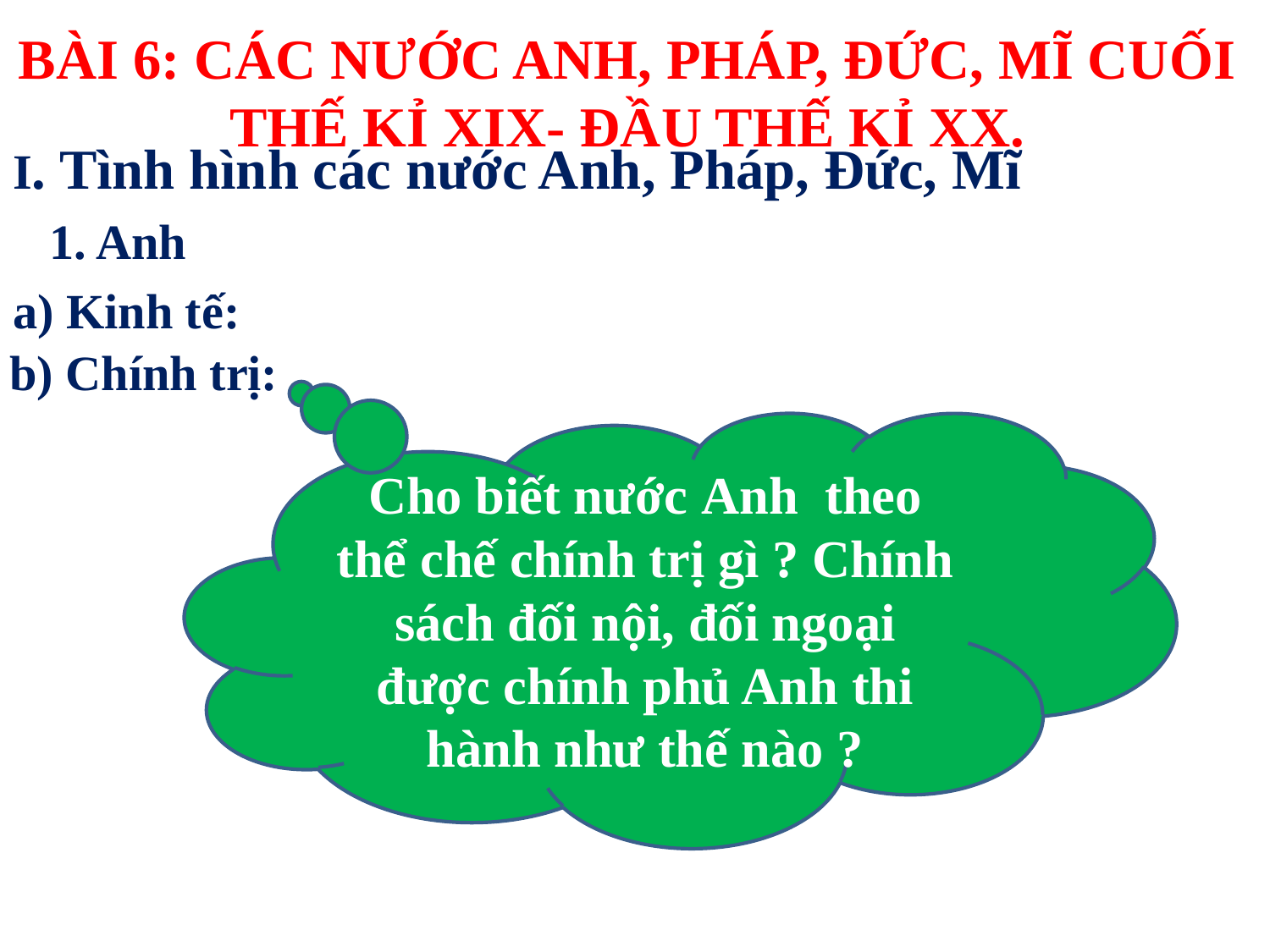

BÀI 6: CÁC NƯỚC ANH, PHÁP, ĐỨC, MĨ CUỐI THẾ KỈ XIX- ĐẦU THẾ KỈ XX.
I. Tình hình các nước Anh, Pháp, Đức, Mĩ
   1. Anh
a) Kinh tế:

b) Chính trị:

Cho biết nước Anh  theo thể chế chính trị gì ? Chính sách đối nội, đối ngoại được chính phủ Anh thi hành như thế nào ?